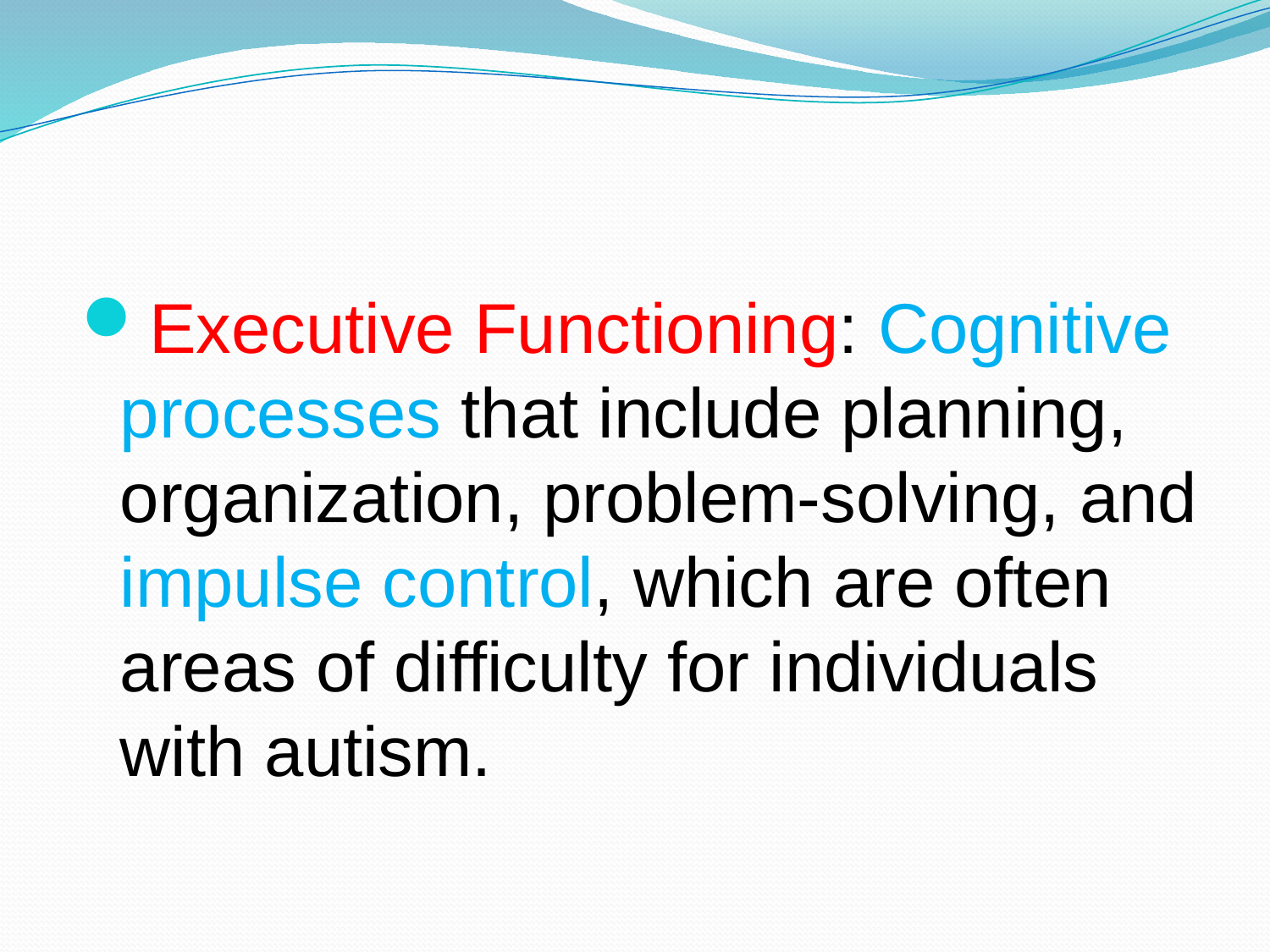

Executive Functioning: Cognitive processes that include planning, organization, problem-solving, and impulse control, which are often areas of difficulty for individuals with autism.